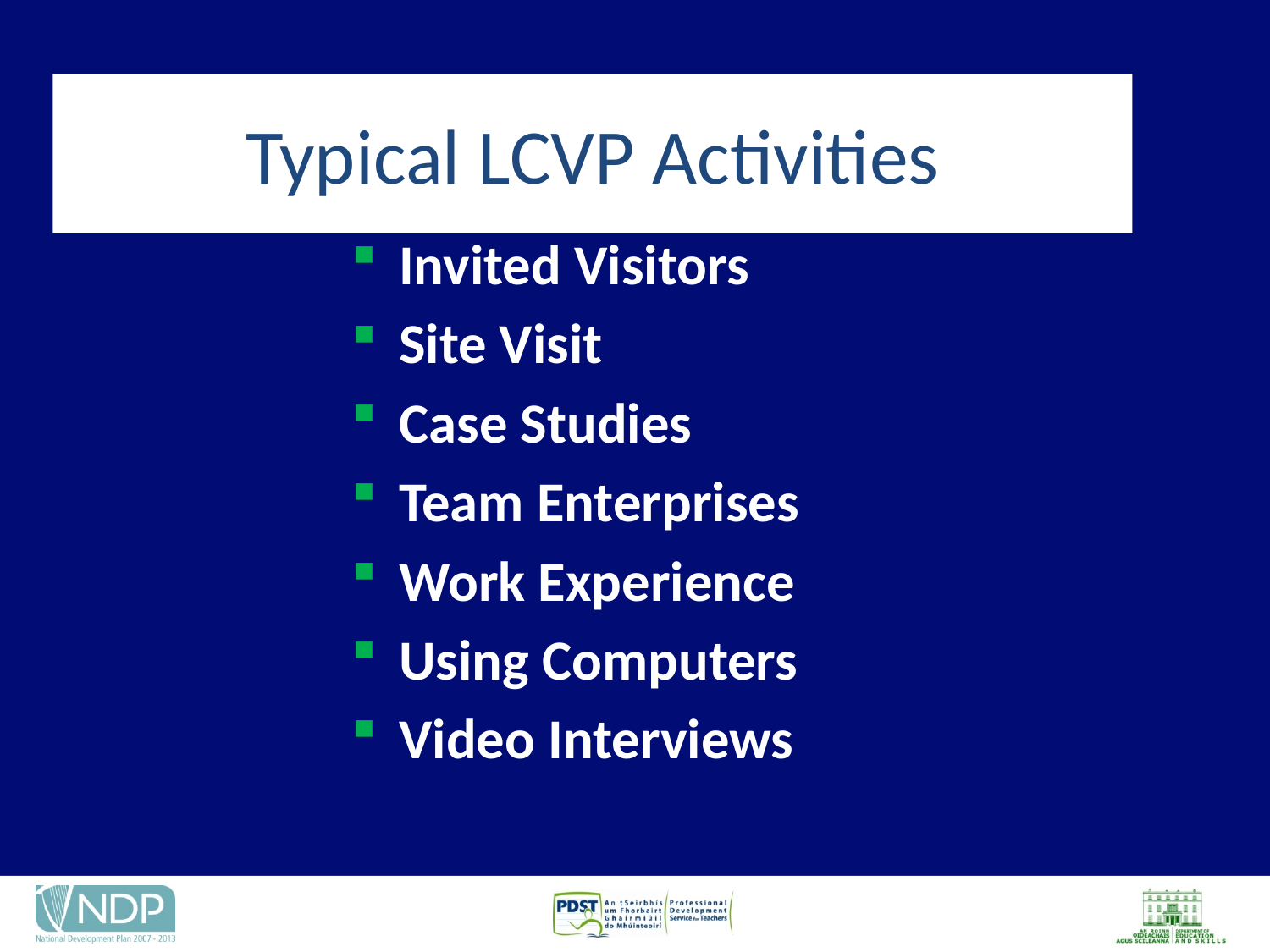

# Typical LCVP Activities
Invited Visitors
Site Visit
Case Studies
Team Enterprises
Work Experience
Using Computers
Video Interviews